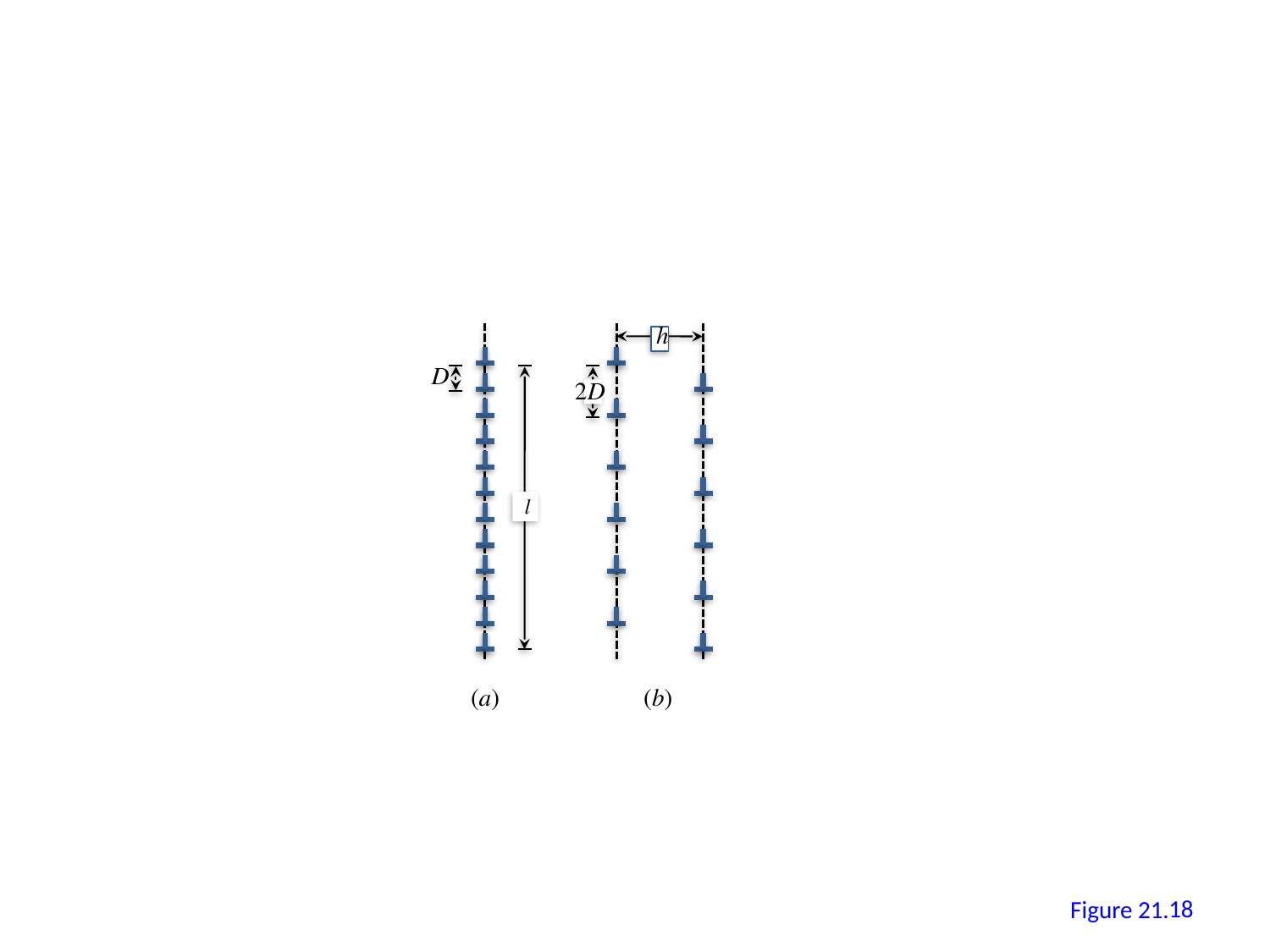

h

D
2D

l

(a)
(b)
18